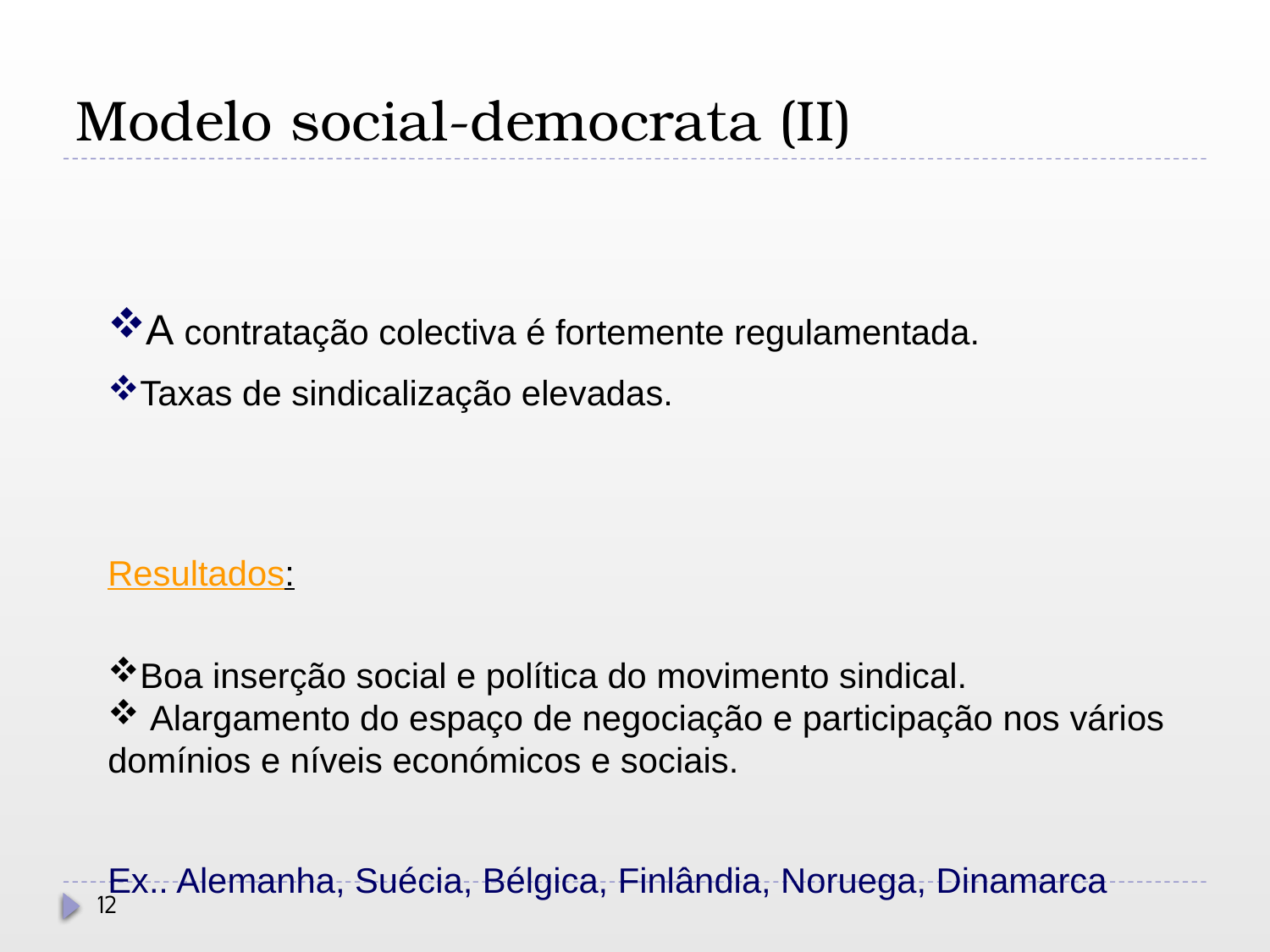

# Modelo social-democrata (II)
A contratação colectiva é fortemente regulamentada.
Taxas de sindicalização elevadas.

Resultados:

Boa inserção social e política do movimento sindical.
 Alargamento do espaço de negociação e participação nos vários domínios e níveis económicos e sociais.

Ex.. Alemanha, Suécia, Bélgica, Finlândia, Noruega, Dinamarca
12